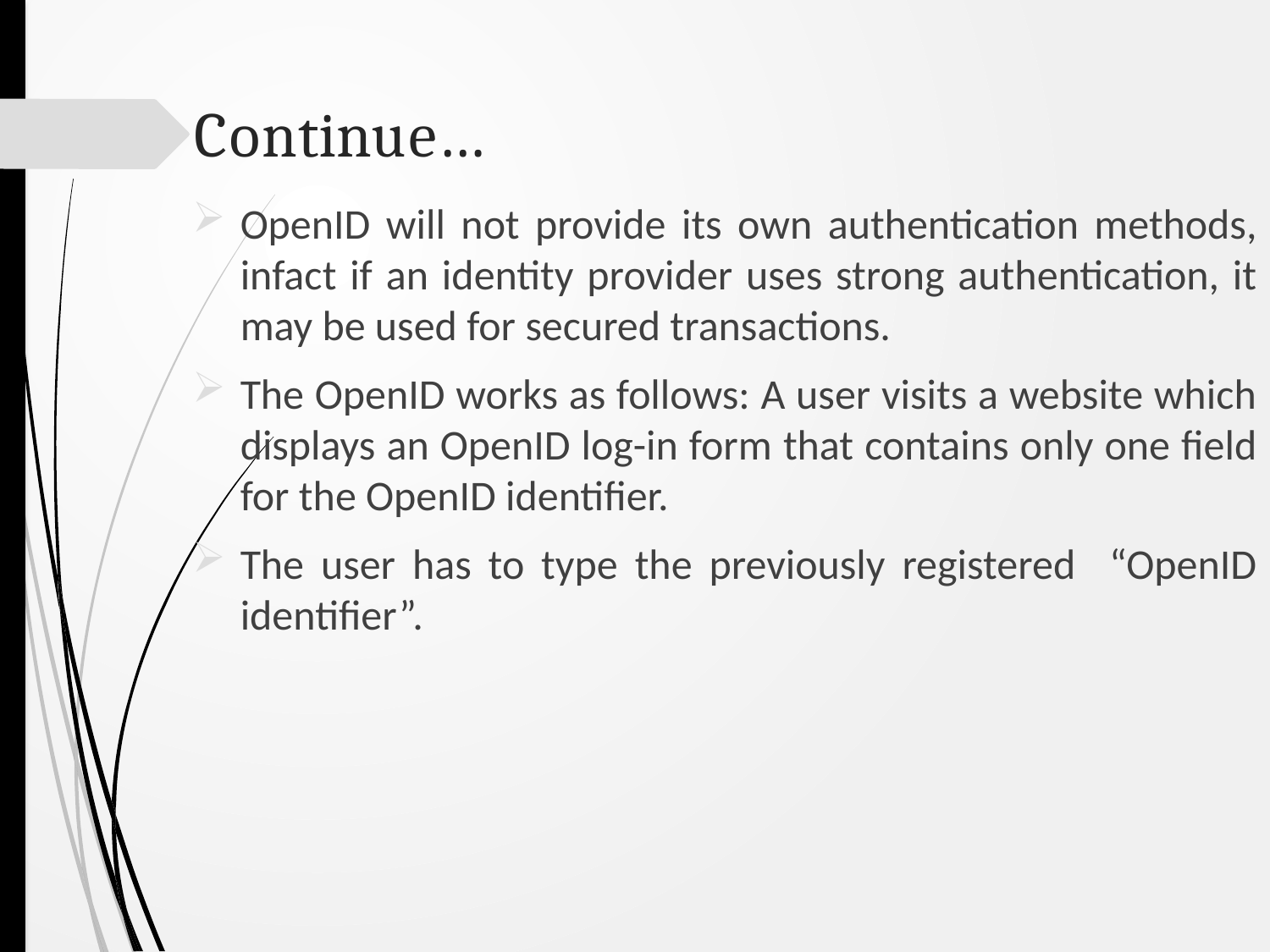

# Continue…
OpenID will not provide its own authentication methods, infact if an identity provider uses strong authentication, it may be used for secured transactions.
The OpenID works as follows: A user visits a website which displays an OpenID log-in form that contains only one field for the OpenID identifier.
The user has to type the previously registered  “OpenID identifier”.